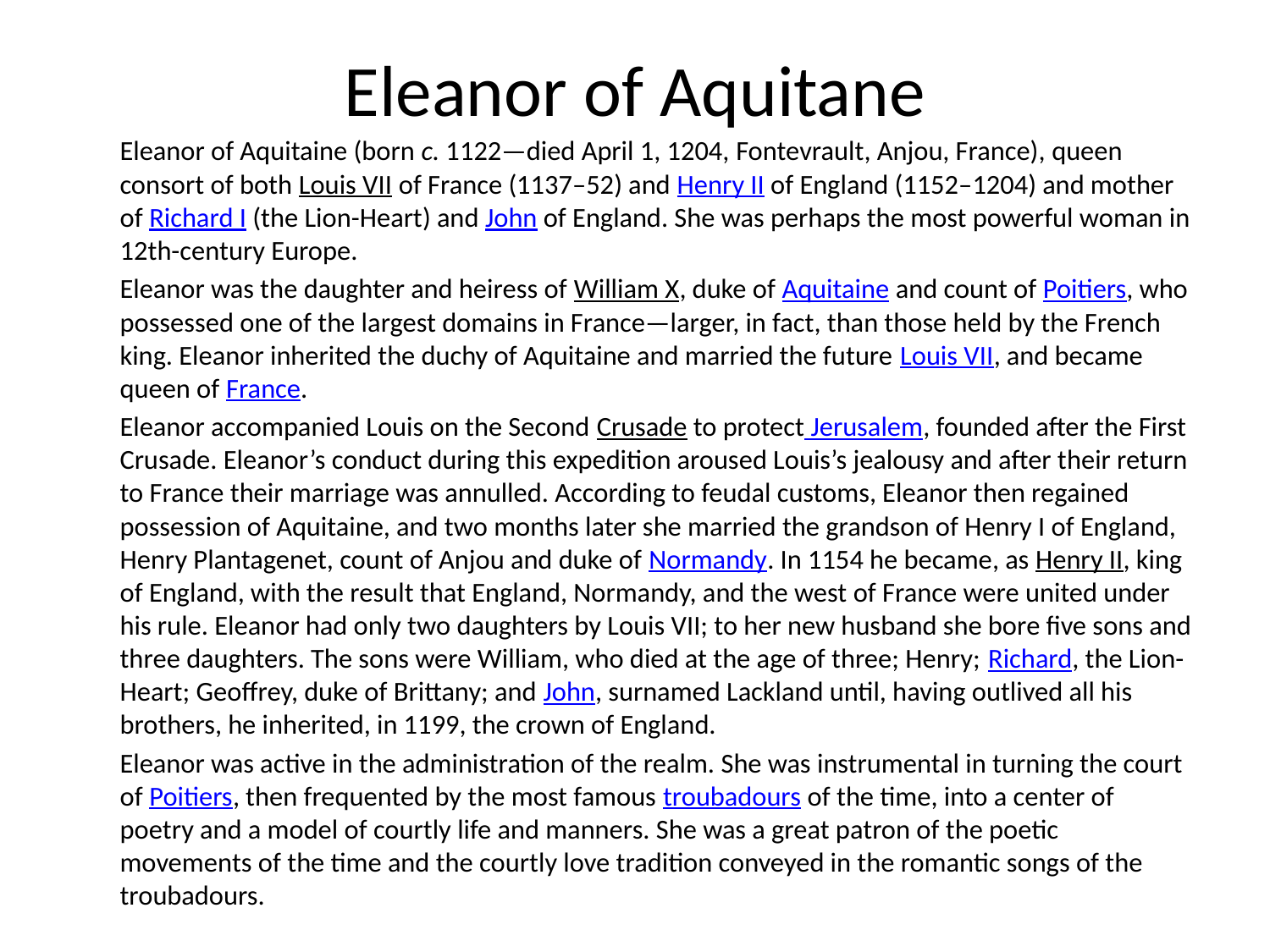

# Eleanor of Aquitane
		Eleanor of Aquitaine (born c. 1122—died April 1, 1204, Fontevrault, Anjou, France), queen consort of both Louis VII of France (1137–52) and Henry II of England (1152–1204) and mother of Richard I (the Lion-Heart) and John of England. She was perhaps the most powerful woman in 12th-century Europe.
		Eleanor was the daughter and heiress of William X, duke of Aquitaine and count of Poitiers, who possessed one of the largest domains in France—larger, in fact, than those held by the French king. Eleanor inherited the duchy of Aquitaine and married the future Louis VII, and became queen of France.
		Eleanor accompanied Louis on the Second Crusade to protect Jerusalem, founded after the First Crusade. Eleanor’s conduct during this expedition aroused Louis’s jealousy and after their return to France their marriage was annulled. According to feudal customs, Eleanor then regained possession of Aquitaine, and two months later she married the grandson of Henry I of England, Henry Plantagenet, count of Anjou and duke of Normandy. In 1154 he became, as Henry II, king of England, with the result that England, Normandy, and the west of France were united under his rule. Eleanor had only two daughters by Louis VII; to her new husband she bore five sons and three daughters. The sons were William, who died at the age of three; Henry; Richard, the Lion-Heart; Geoffrey, duke of Brittany; and John, surnamed Lackland until, having outlived all his brothers, he inherited, in 1199, the crown of England.
		Eleanor was active in the administration of the realm. She was instrumental in turning the court of Poitiers, then frequented by the most famous troubadours of the time, into a center of poetry and a model of courtly life and manners. She was a great patron of the poetic movements of the time and the courtly love tradition conveyed in the romantic songs of the troubadours.